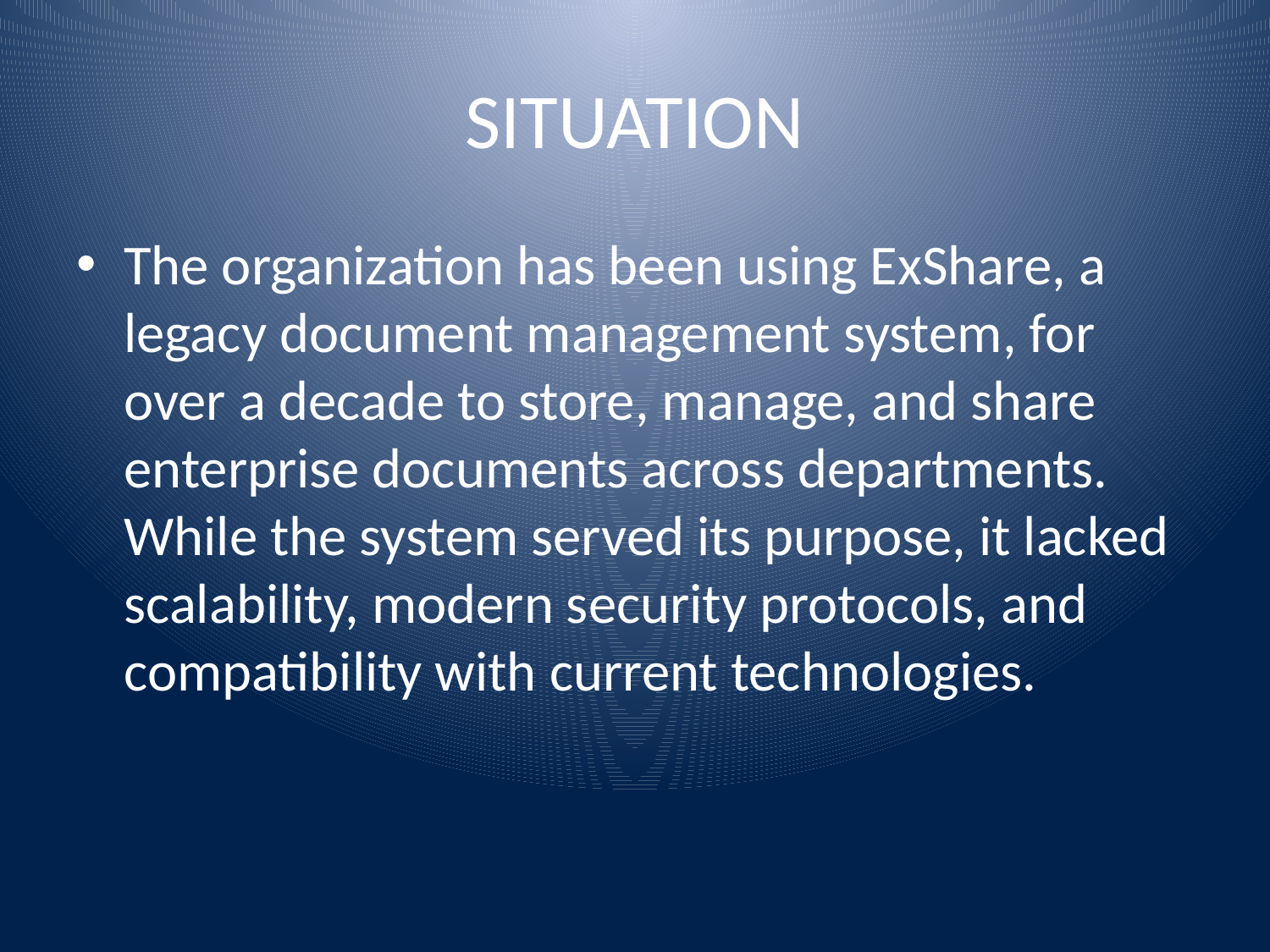

# SITUATION
The organization has been using ExShare, a legacy document management system, for over a decade to store, manage, and share enterprise documents across departments. While the system served its purpose, it lacked scalability, modern security protocols, and compatibility with current technologies.